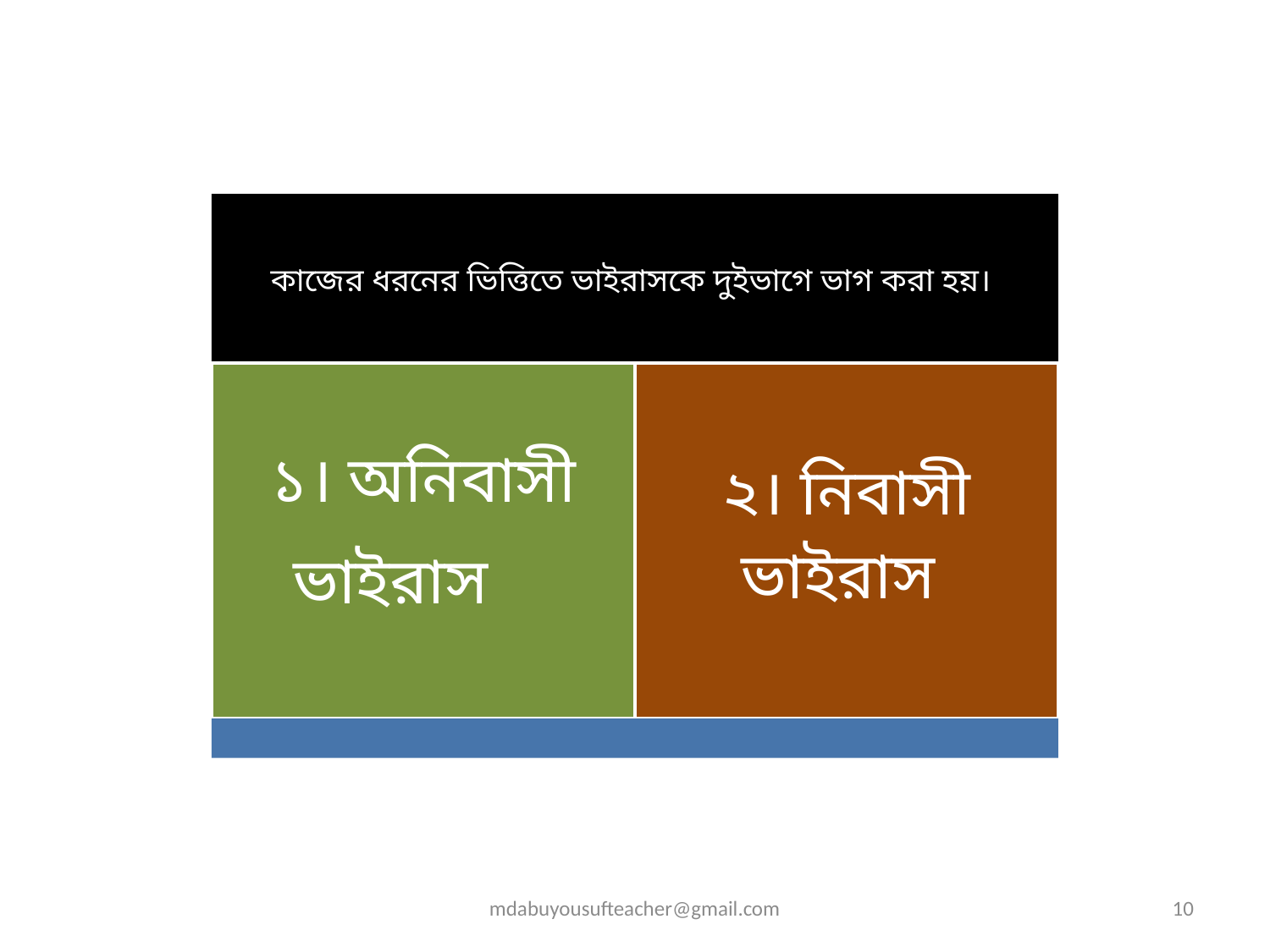

কাজের ধরনের ভিত্তিতে ভাইরাসকে দুইভাগে ভাগ করা হয়।
১। অনিবাসী ভাইরাস
২। নিবাসী ভাইরাস
mdabuyousufteacher@gmail.com
10